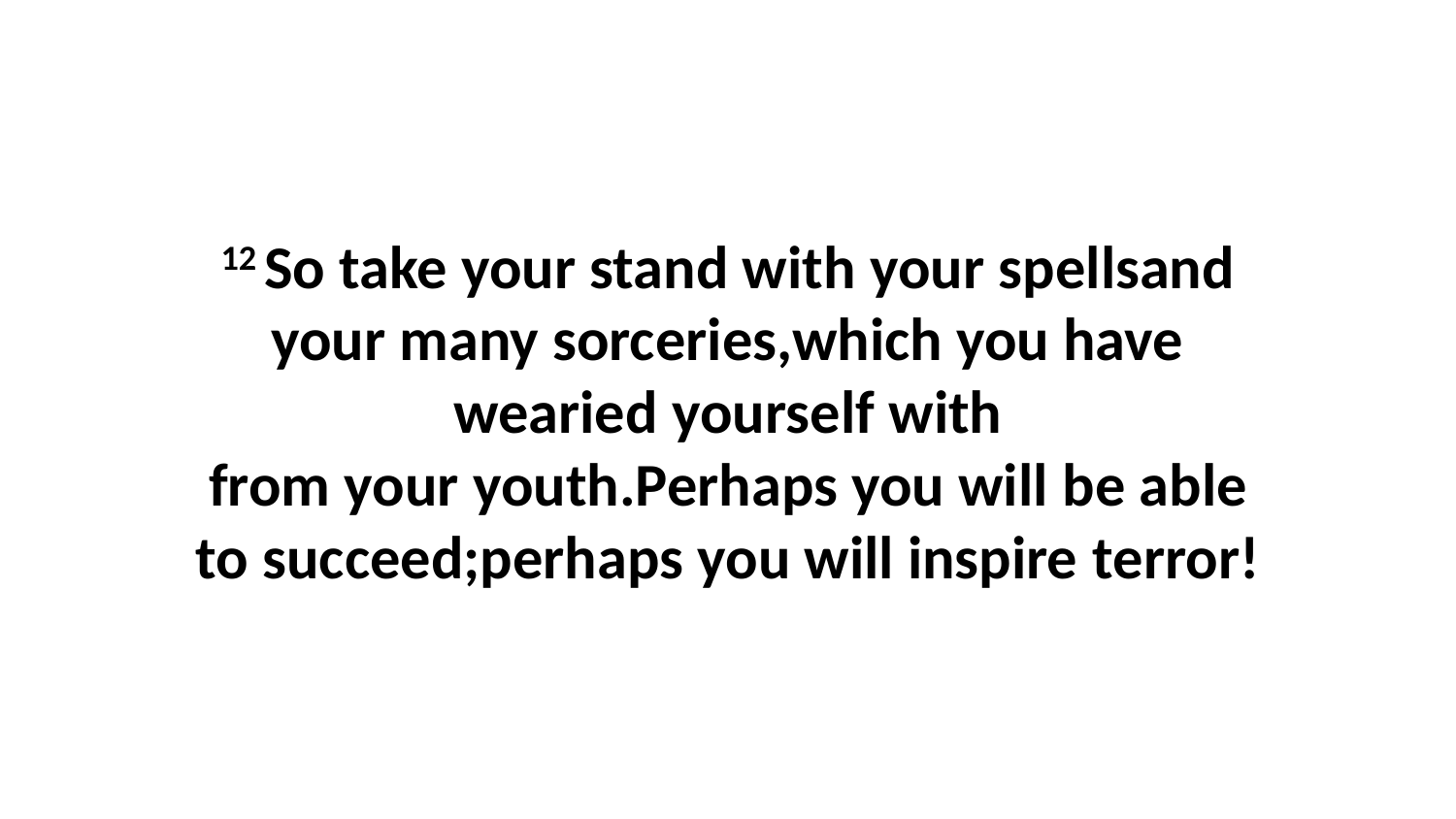

12 So take your stand with your spellsand your many sorceries,which you have wearied yourself with from your youth.Perhaps you will be able to succeed;perhaps you will inspire terror!